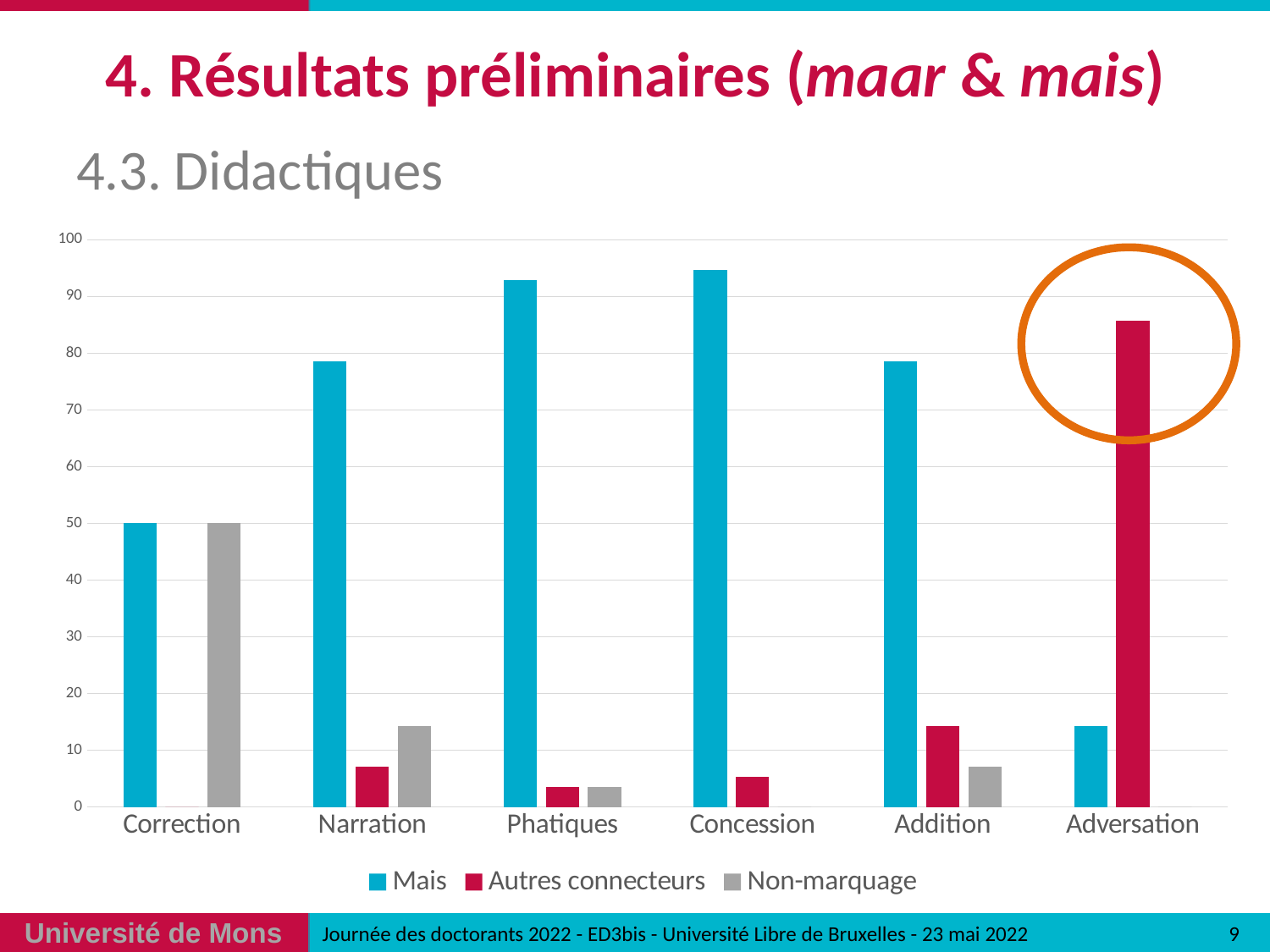

# 4. Résultats préliminaires (maar & mais)
4.3. Didactiques

### Chart

| Category | Mais | Autres connecteurs | Non-marquage |
|---|---|---|---|
| Correction | 50.0 | 0.0 | 50.0 |
| Narration | 78.57 | 7.14 | 14.28 |
| Phatiques | 92.85 | 3.57 | 3.57 |
| Concession | 94.64 | 5.35 | 0.0 |
| Addition | 78.57 | 14.28 | 7.14 |
| Adversation | 14.28 | 85.71 | 0.0 |
9
Journée des doctorants 2022 - ED3bis - Université Libre de Bruxelles - 23 mai 2022